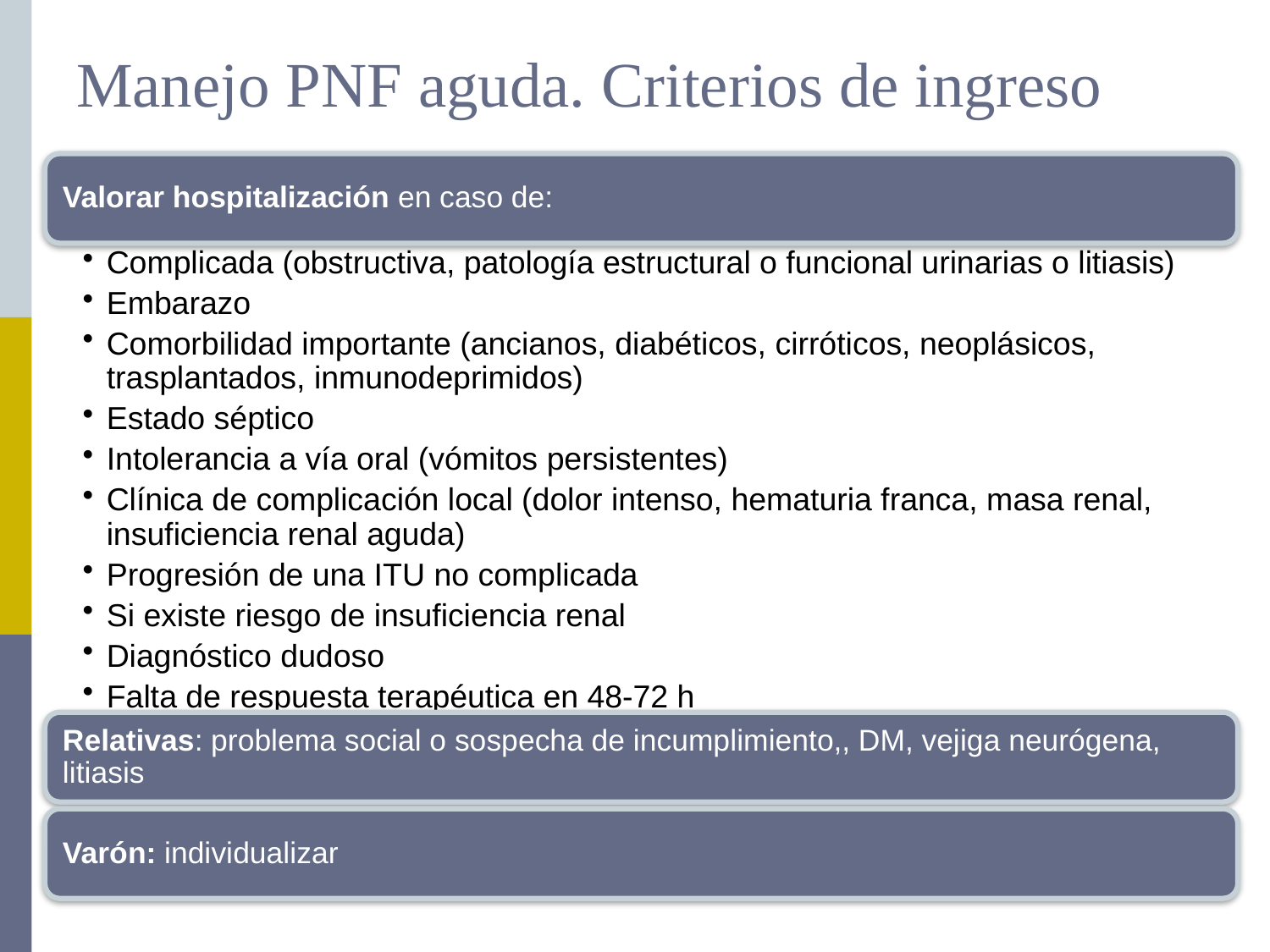

Manejo PNF aguda. Criterios de ingreso
Valorar hospitalización en caso de:
Complicada (obstructiva, patología estructural o funcional urinarias o litiasis)
Embarazo
Comorbilidad importante (ancianos, diabéticos, cirróticos, neoplásicos, trasplantados, inmunodeprimidos)
Estado séptico
Intolerancia a vía oral (vómitos persistentes)
Clínica de complicación local (dolor intenso, hematuria franca, masa renal, insuficiencia renal aguda)
Progresión de una ITU no complicada
Si existe riesgo de insuficiencia renal
Diagnóstico dudoso
Falta de respuesta terapéutica en 48-72 h
Relativas: problema social o sospecha de incumplimiento,, DM, vejiga neurógena, litiasis
Varón: individualizar